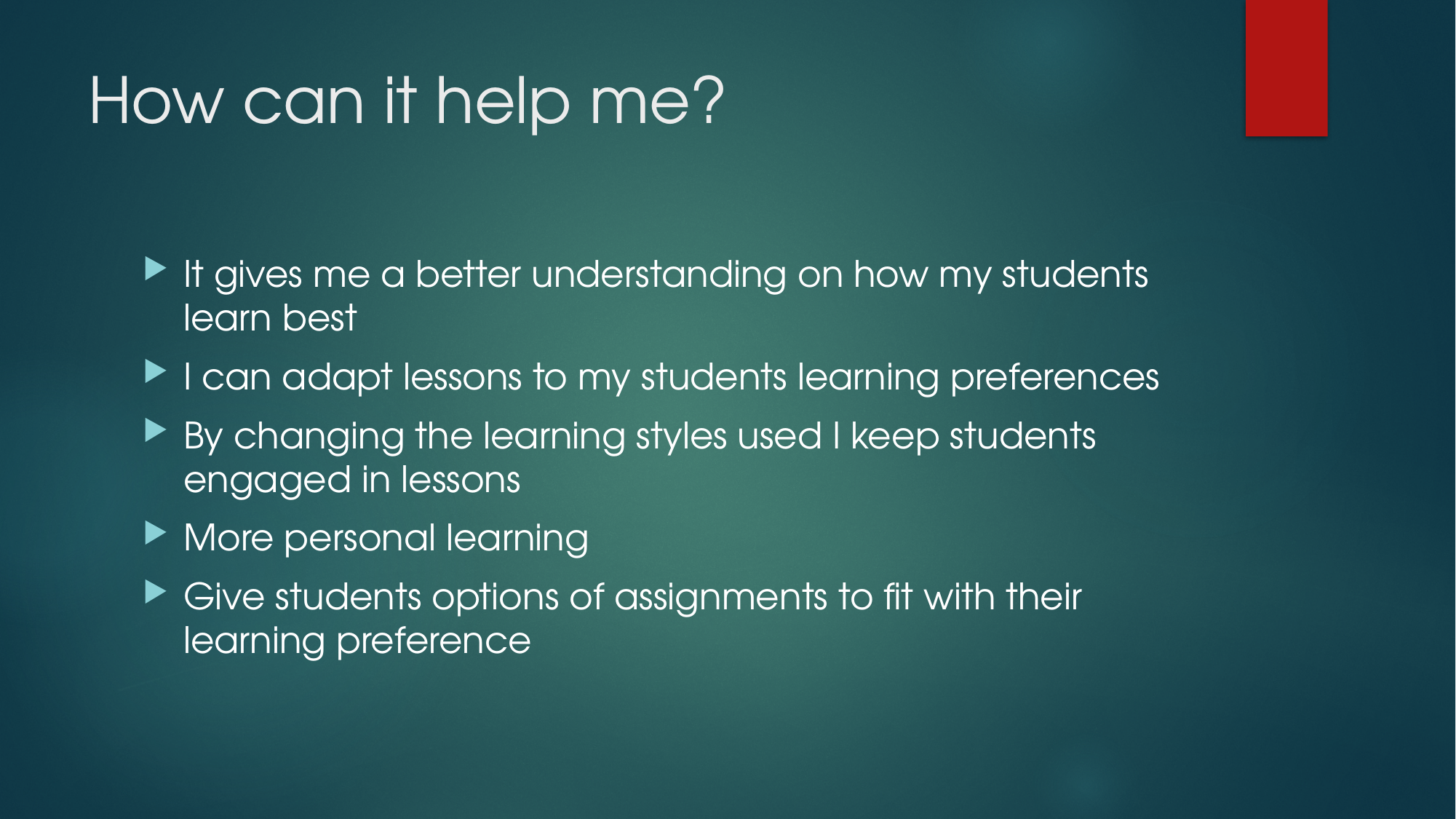

# How can it help me?
It gives me a better understanding on how my students learn best
I can adapt lessons to my students learning preferences
By changing the learning styles used I keep students engaged in lessons
More personal learning
Give students options of assignments to fit with their learning preference